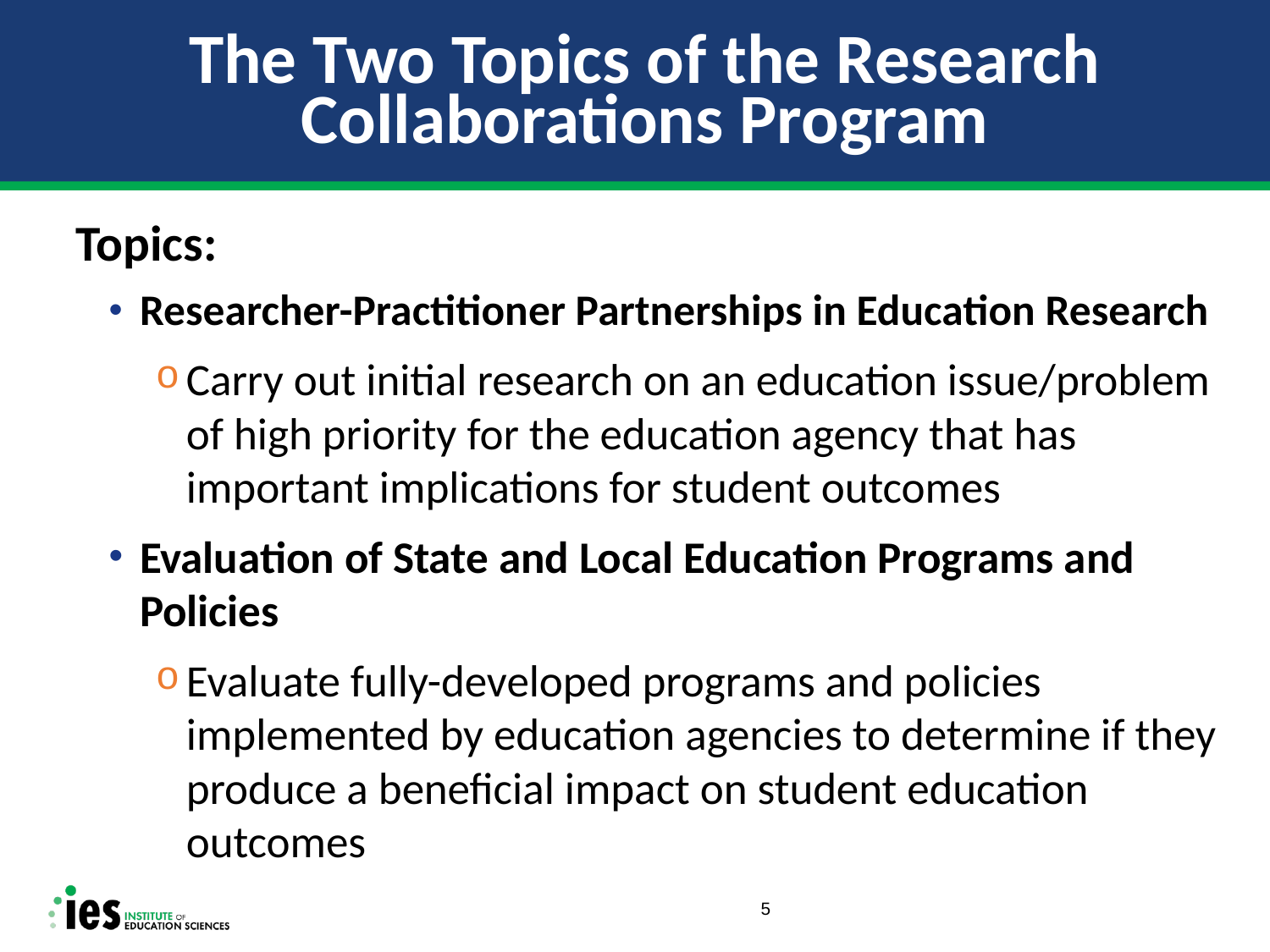

# The Two Topics of the Research Collaborations Program
Topics:
Researcher-Practitioner Partnerships in Education Research
Carry out initial research on an education issue/problem of high priority for the education agency that has important implications for student outcomes
Evaluation of State and Local Education Programs and Policies
Evaluate fully-developed programs and policies implemented by education agencies to determine if they produce a beneficial impact on student education outcomes

5